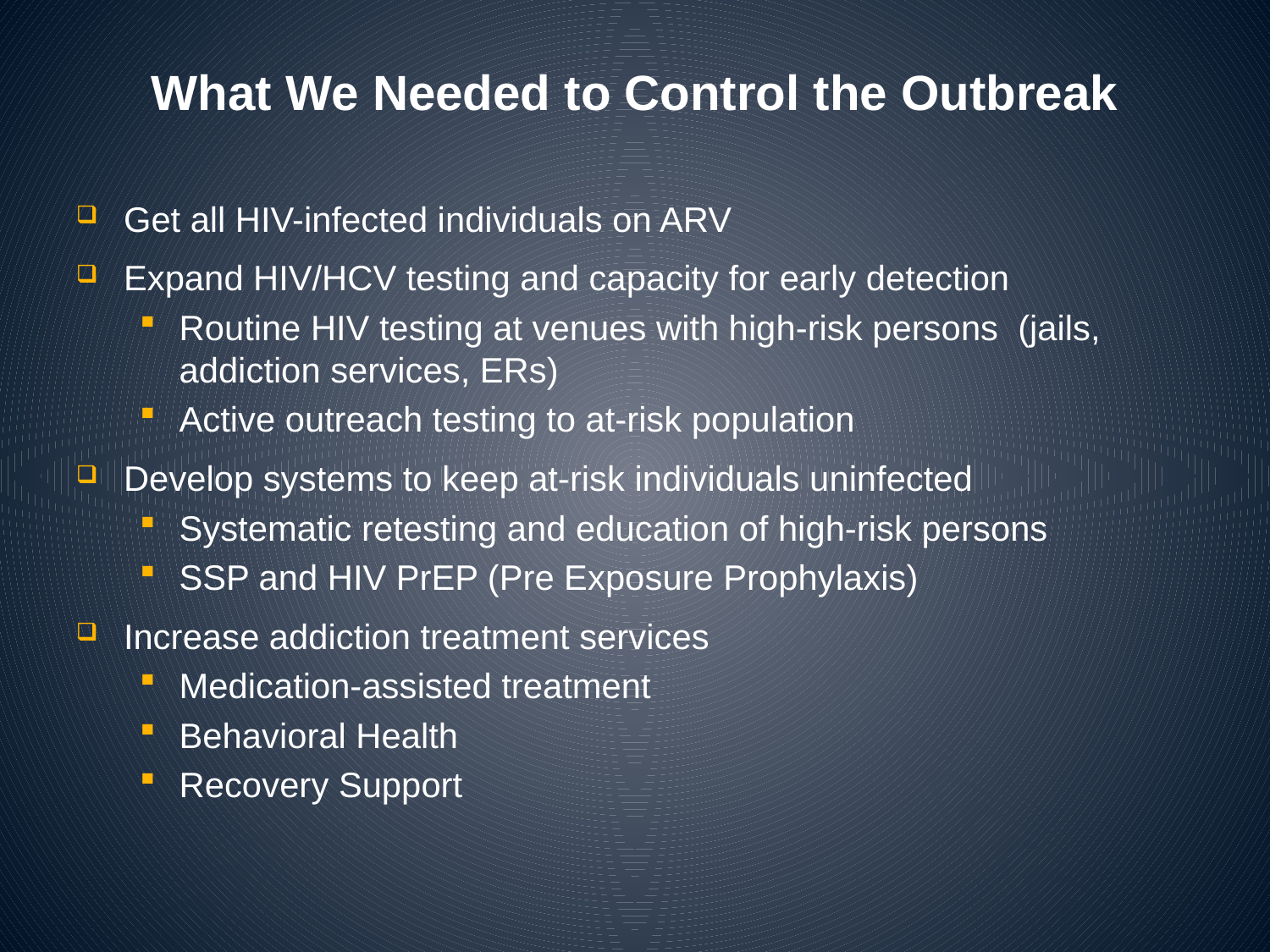

# What We Needed to Control the Outbreak
Get all HIV-infected individuals on ARV

Expand HIV/HCV testing and capacity for early detection
Routine HIV testing at venues with high-risk persons  (jails, addiction services, ERs)
Active outreach testing to at-risk population

Develop systems to keep at-risk individuals uninfected
Systematic retesting and education of high-risk persons
SSP and HIV PrEP (Pre Exposure Prophylaxis)

Increase addiction treatment services
Medication-assisted treatment
Behavioral Health
Recovery Support